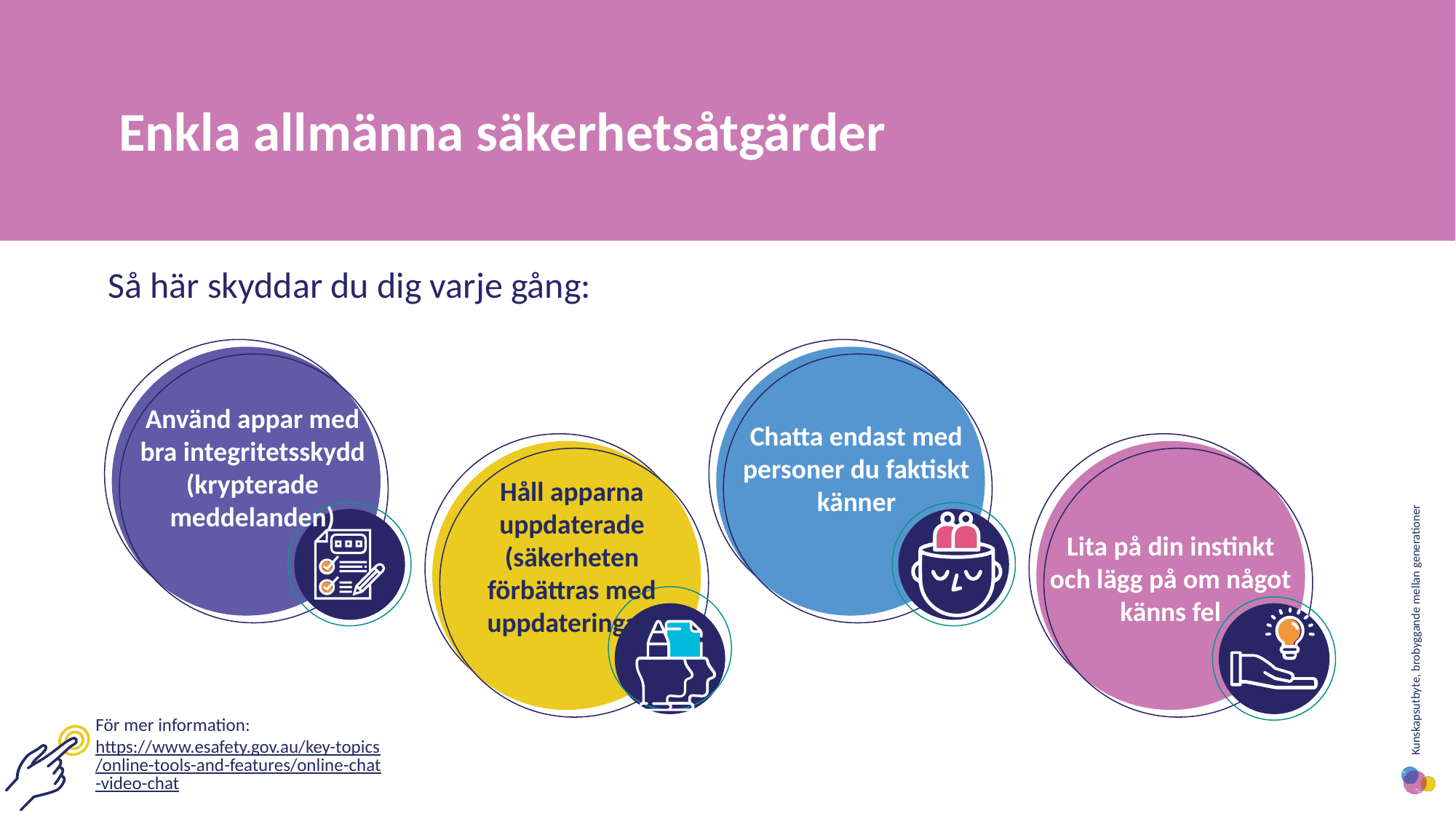

Enkla allmänna säkerhetsåtgärder

Så här skyddar du dig varje gång:

Använd appar med bra integritetsskydd (krypterade meddelanden)

Chatta endast med personer du faktiskt känner

Håll apparna uppdaterade (säkerheten förbättras med uppdateringar)

Lita på din instinkt och lägg på om något känns fel

För mer information:
https://www.esafety.gov.au/key-topics/online-tools-and-features/online-chat-video-chat